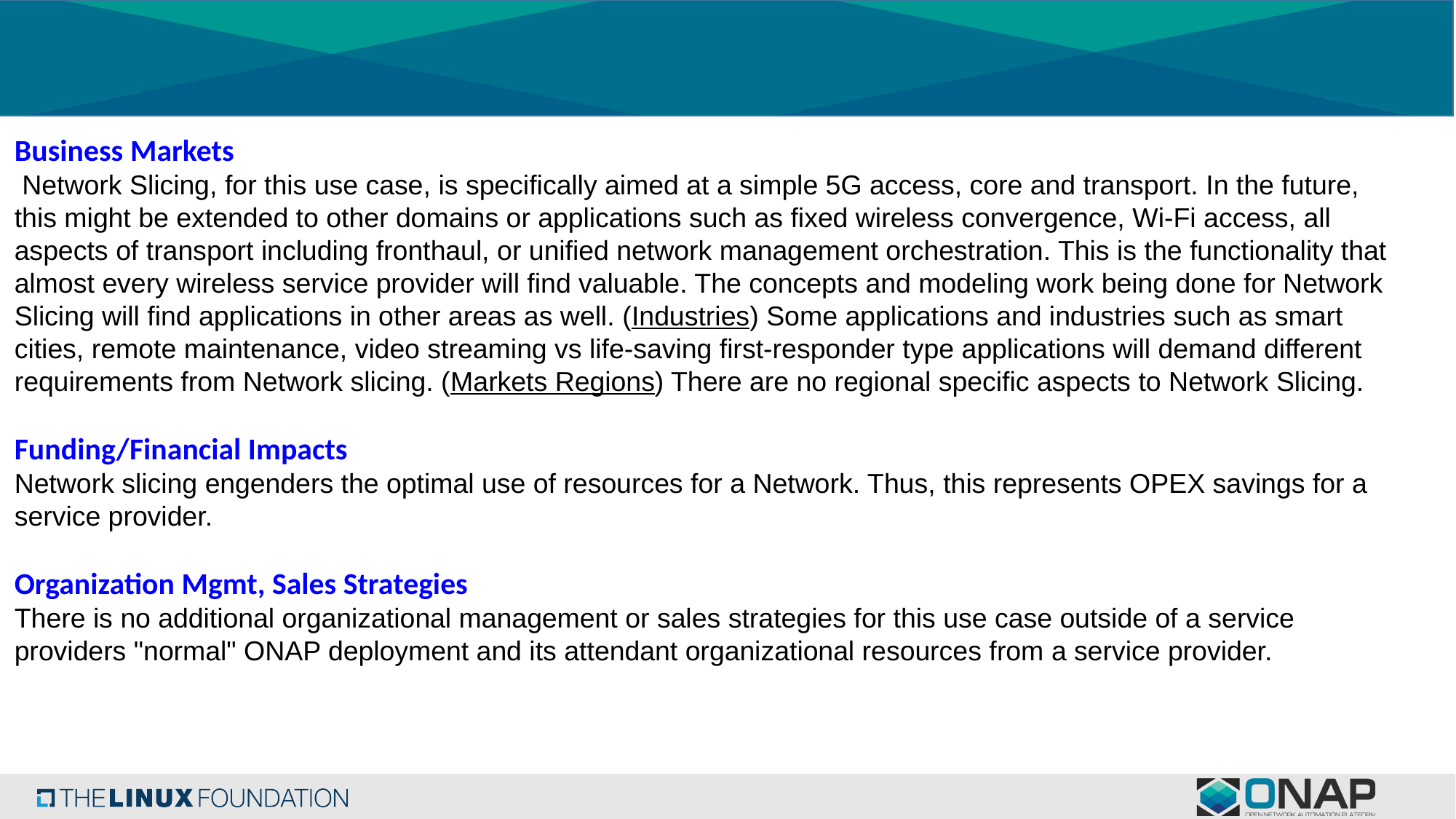

Business Markets
 Network Slicing, for this use case, is specifically aimed at a simple 5G access, core and transport. In the future, this might be extended to other domains or applications such as fixed wireless convergence, Wi-Fi access, all aspects of transport including fronthaul, or unified network management orchestration. This is the functionality that almost every wireless service provider will find valuable. The concepts and modeling work being done for Network Slicing will find applications in other areas as well. (Industries) Some applications and industries such as smart cities, remote maintenance, video streaming vs life-saving first-responder type applications will demand different requirements from Network slicing. (Markets Regions) There are no regional specific aspects to Network Slicing.

Funding/Financial Impacts
Network slicing engenders the optimal use of resources for a Network. Thus, this represents OPEX savings for a service provider.

Organization Mgmt, Sales Strategies
There is no additional organizational management or sales strategies for this use case outside of a service providers "normal" ONAP deployment and its attendant organizational resources from a service provider.